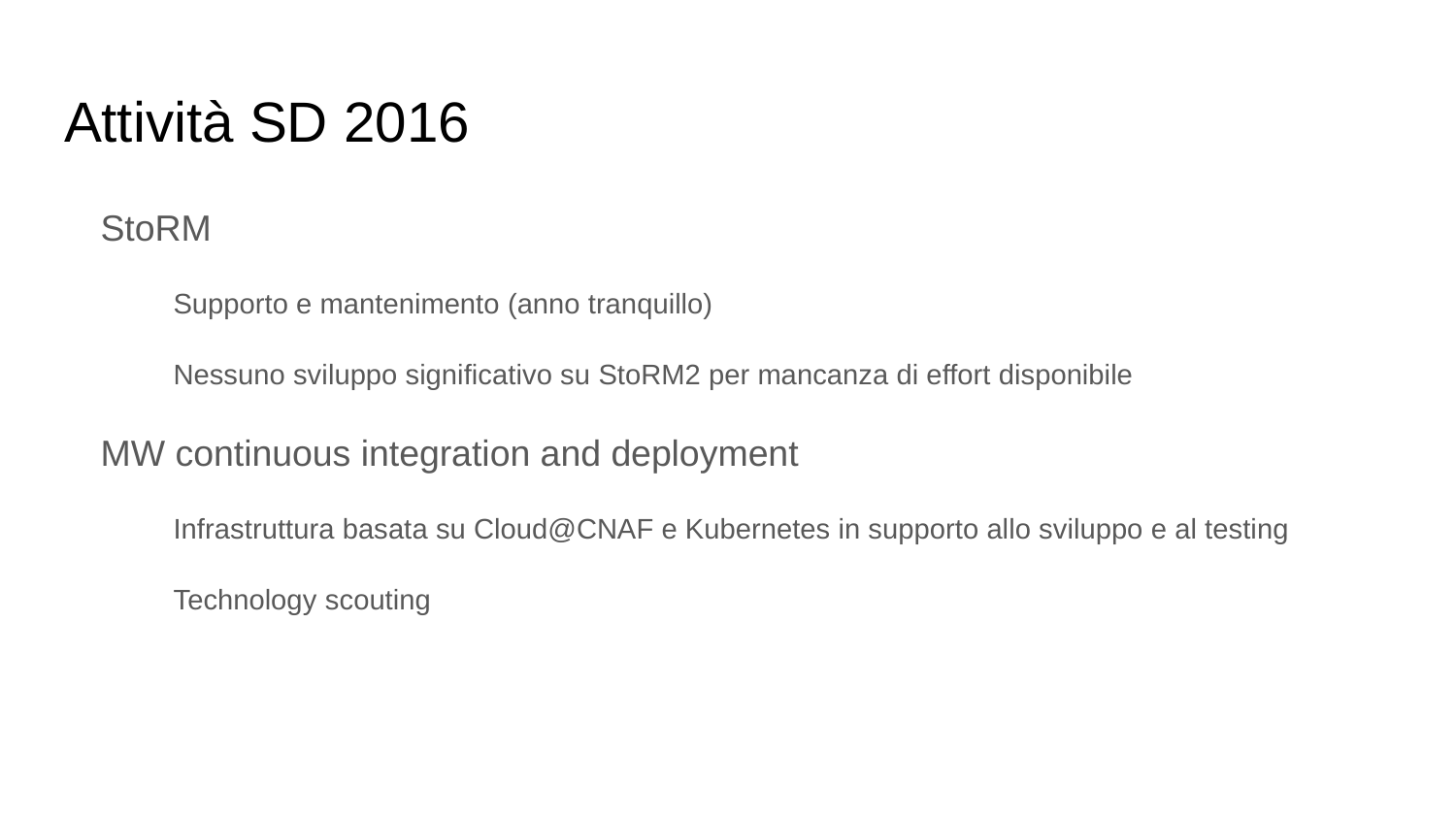

# Attività SD 2016
StoRM
Supporto e mantenimento (anno tranquillo)
Nessuno sviluppo significativo su StoRM2 per mancanza di effort disponibile
MW continuous integration and deployment
Infrastruttura basata su Cloud@CNAF e Kubernetes in supporto allo sviluppo e al testing
Technology scouting